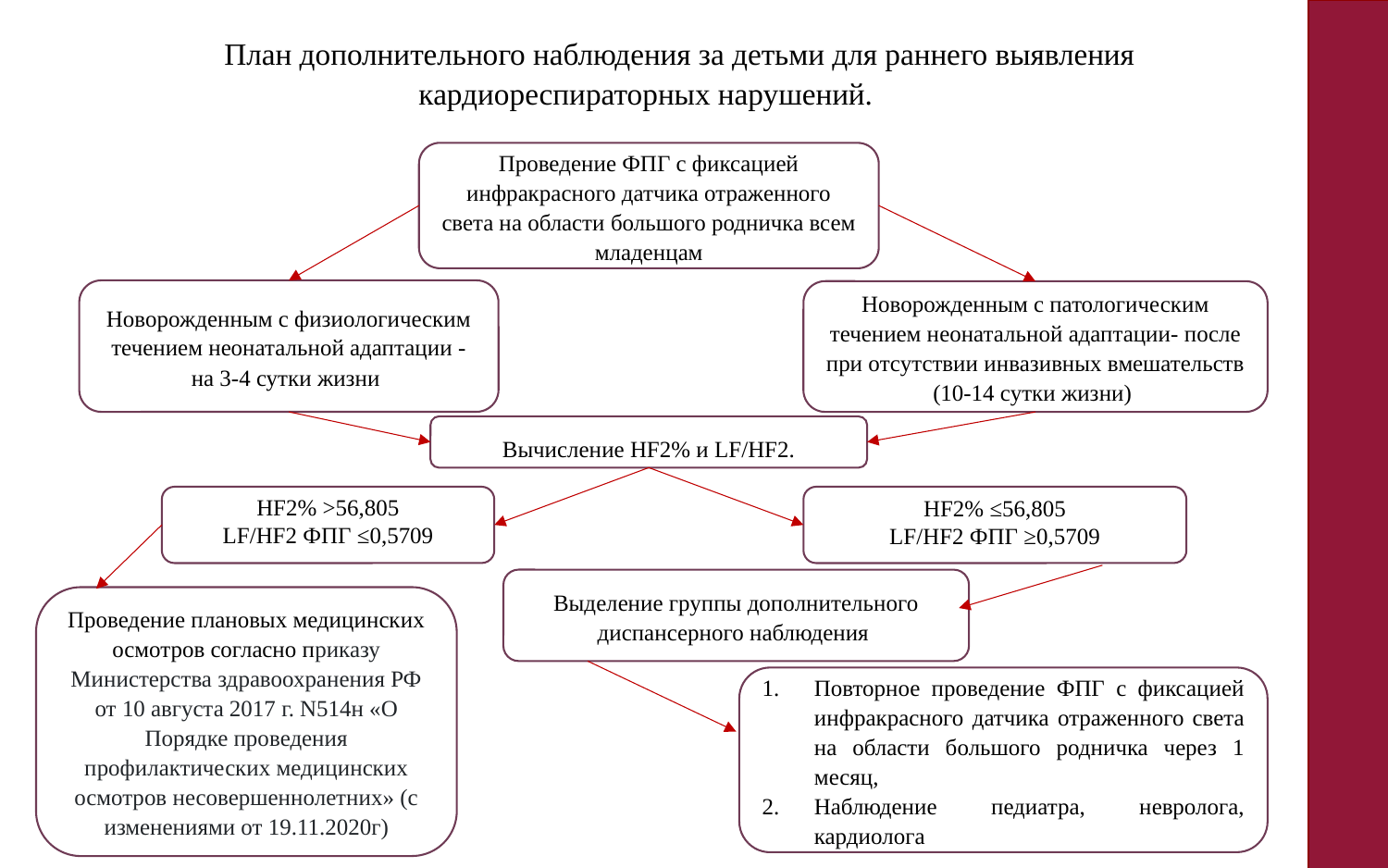

План дополнительного наблюдения за детьми для раннего выявления кардиореспираторных нарушений.
Проведение ФПГ с фиксацией инфракрасного датчика отраженного света на области большого родничка всем младенцам
Новорожденным с физиологическим течением неонатальной адаптации - на 3-4 сутки жизни
Новорожденным с патологическим течением неонатальной адаптации- после при отсутствии инвазивных вмешательств (10-14 сутки жизни)

Вычисление HF2% и LF/HF2.

HF2% >56,805
LF/HF2 ФПГ ≤0,5709

HF2% ≤56,805
LF/HF2 ФПГ ≥0,5709

Выделение группы дополнительного диспансерного наблюдения
Проведение плановых медицинских осмотров согласно приказу Министерства здравоохранения РФ от 10 августа 2017 г. N514н «О Порядке проведения профилактических медицинских осмотров несовершеннолетних» (с изменениями от 19.11.2020г)
Повторное проведение ФПГ с фиксацией инфракрасного датчика отраженного света на области большого родничка через 1 месяц,
Наблюдение педиатра, невролога, кардиолога